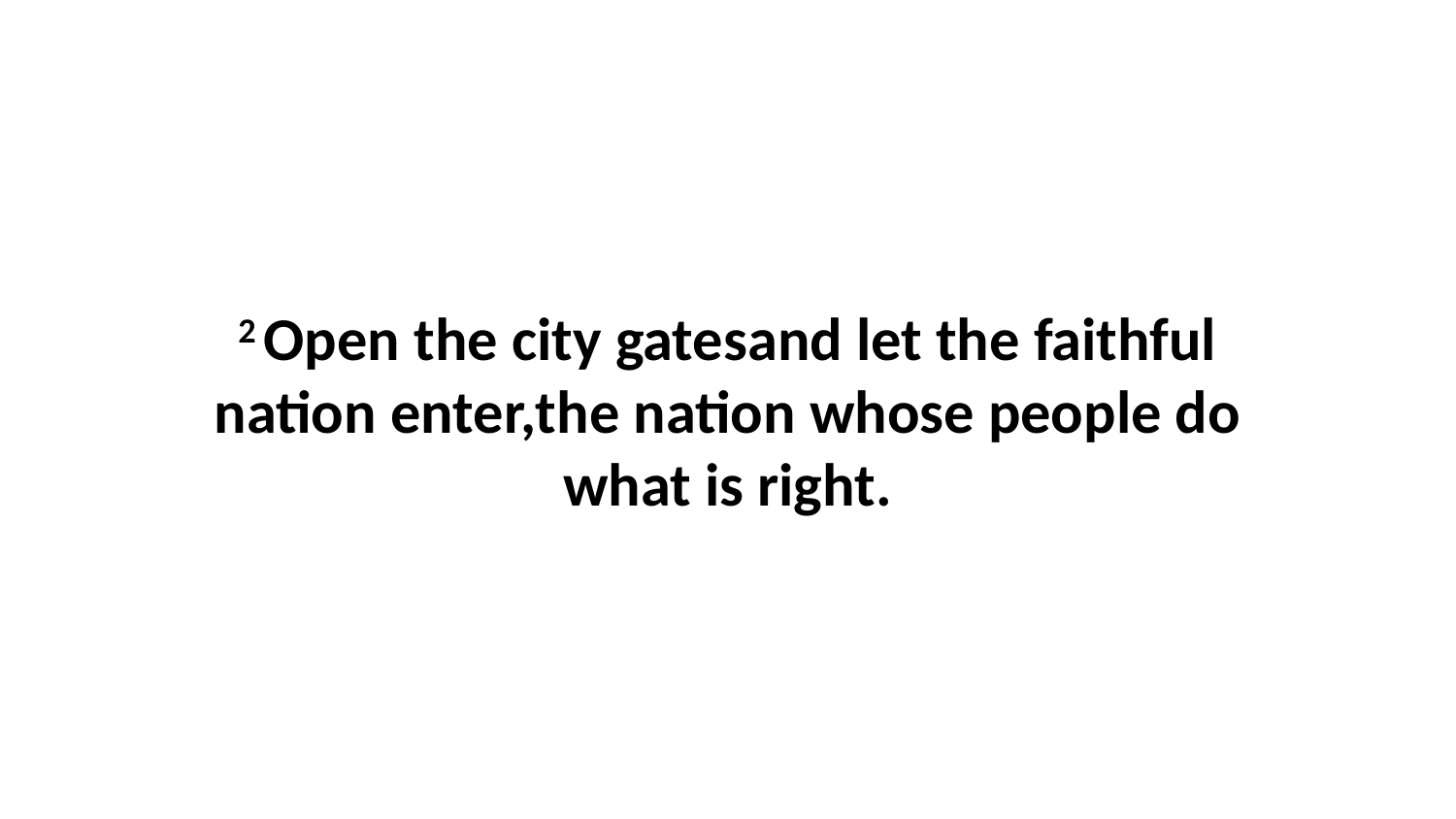

2 Open the city gatesand let the faithful nation enter,the nation whose people do what is right.